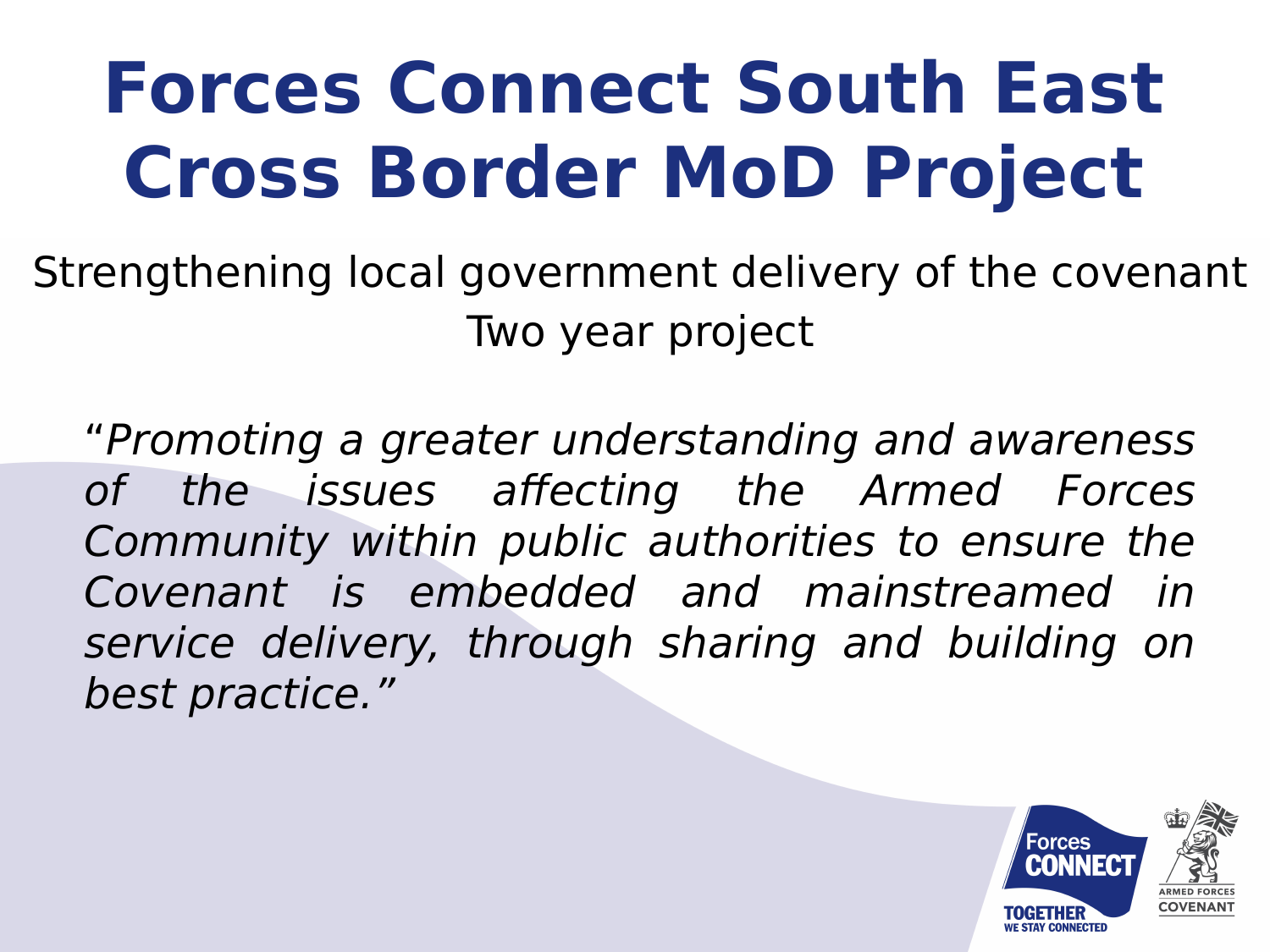

# Forces Connect South East Cross Border MoD Project
Strengthening local government delivery of the covenant
Two year project
“Promoting a greater understanding and awareness of the issues affecting the Armed Forces Community within public authorities to ensure the Covenant is embedded and mainstreamed in service delivery, through sharing and building on best practice.”